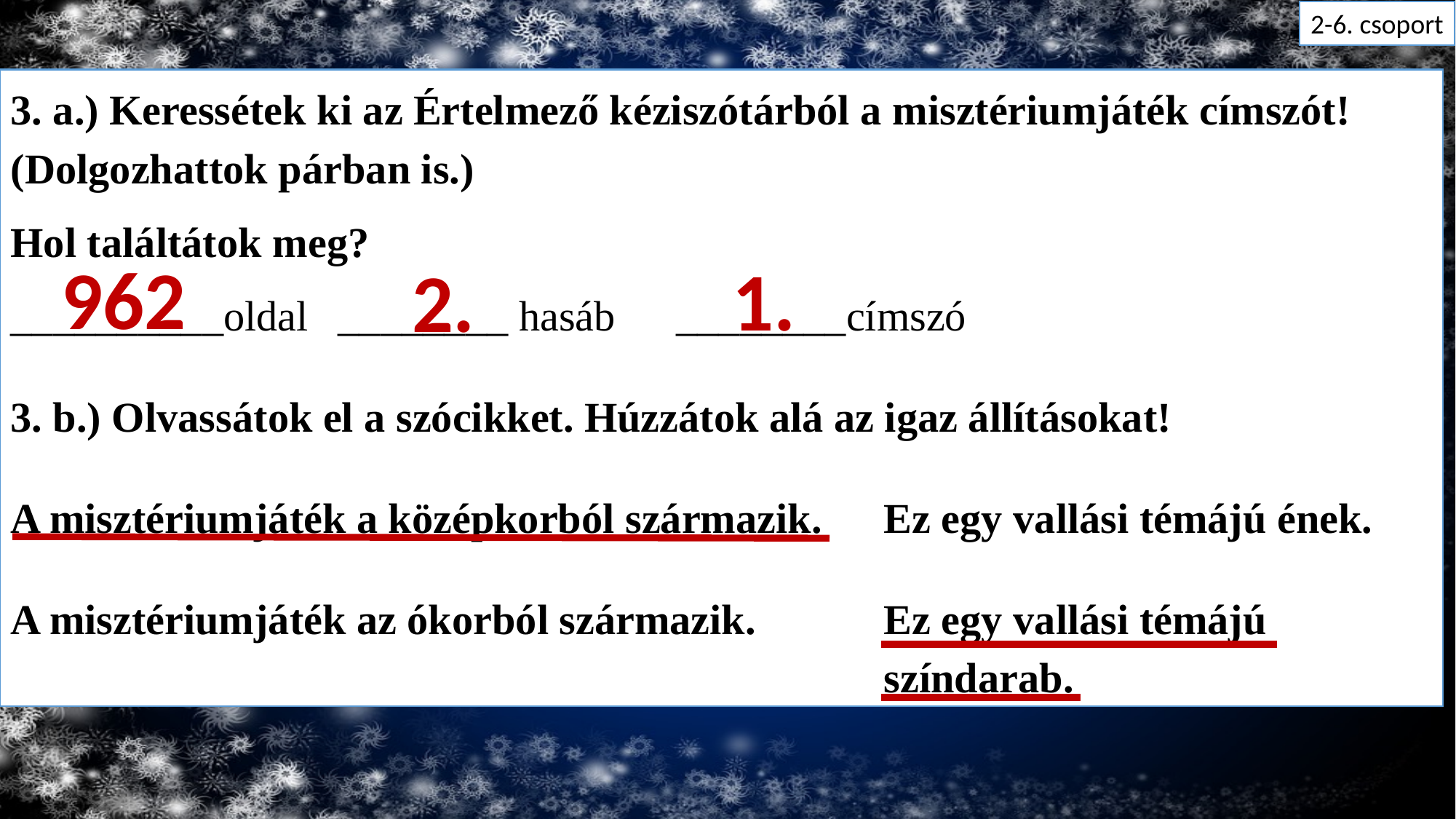

2-6. csoport
3. a.) Keressétek ki az Értelmező kéziszótárból a misztériumjáték címszót! (Dolgozhattok párban is.)
Hol találtátok meg?
__________oldal	________ hasáb	 ________címszó
3. b.) Olvassátok el a szócikket. Húzzátok alá az igaz állításokat!
A misztériumjáték a középkorból származik.	Ez egy vallási témájú ének.
A misztériumjáték az ókorból származik.		Ez egy vallási témájú 										színdarab.
962
1.
2.